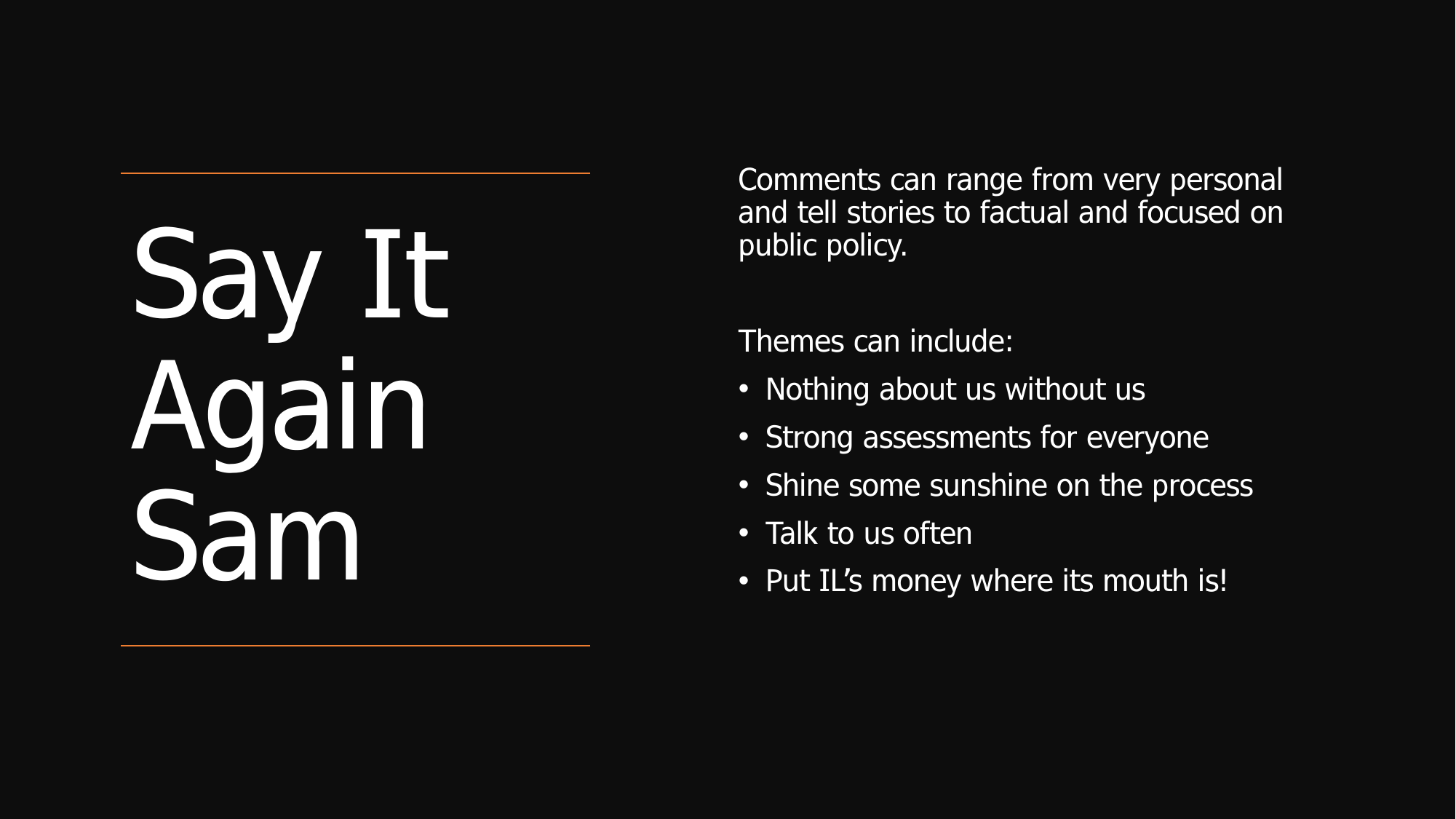

Comments can range from very personal and tell stories to factual and focused on public policy.

Themes can include:
Nothing about us without us
Strong assessments for everyone
Shine some sunshine on the process
Talk to us often
Put IL’s money where its mouth is!

# Say It Again Sam